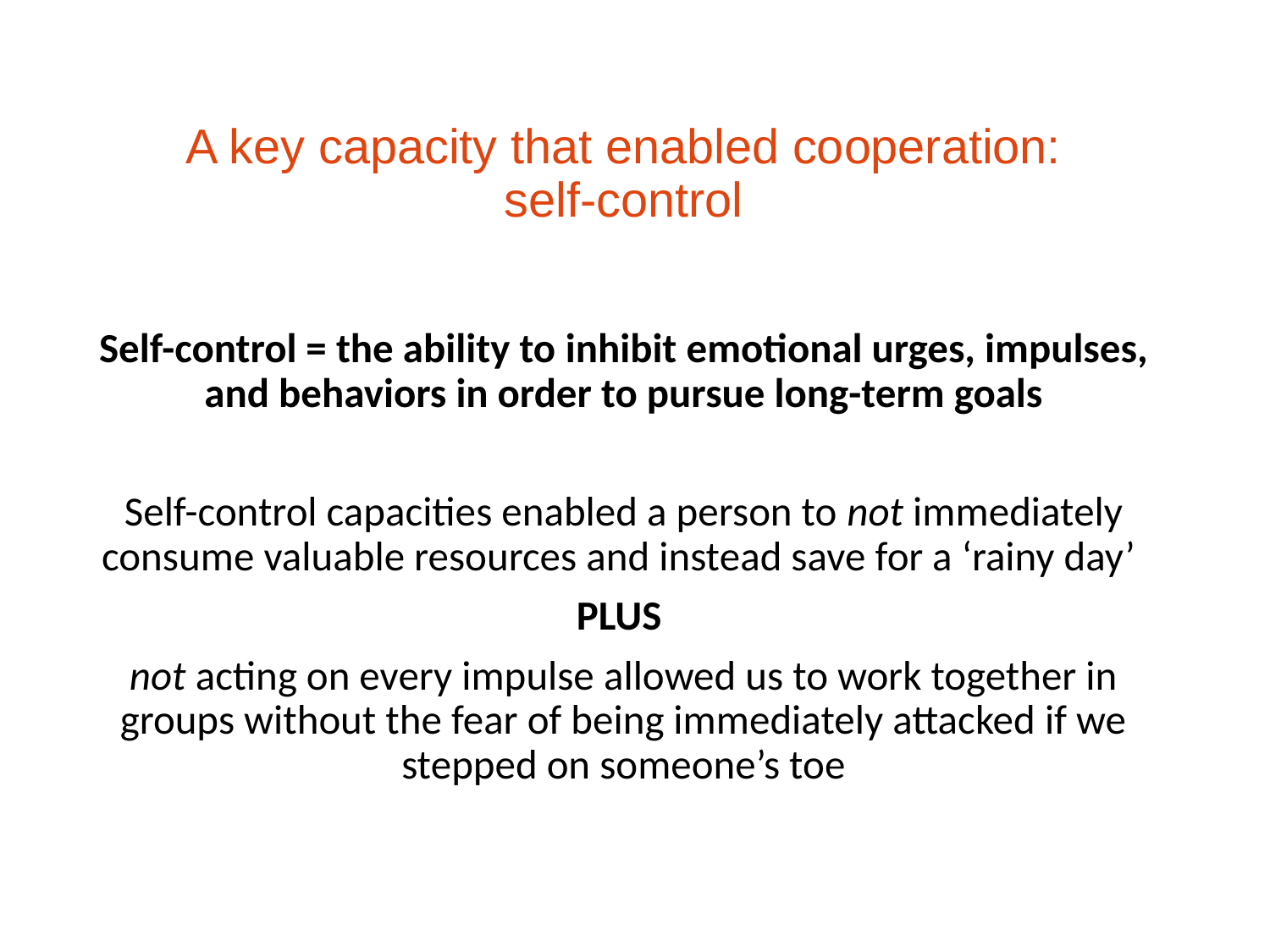

# A key capacity that enabled cooperation: self-control
Self-control = the ability to inhibit emotional urges, impulses, and behaviors in order to pursue long-term goals

Self-control capacities enabled a person to not immediately consume valuable resources and instead save for a ‘rainy day’
PLUS
not acting on every impulse allowed us to work together in groups without the fear of being immediately attacked if we stepped on someone’s toe